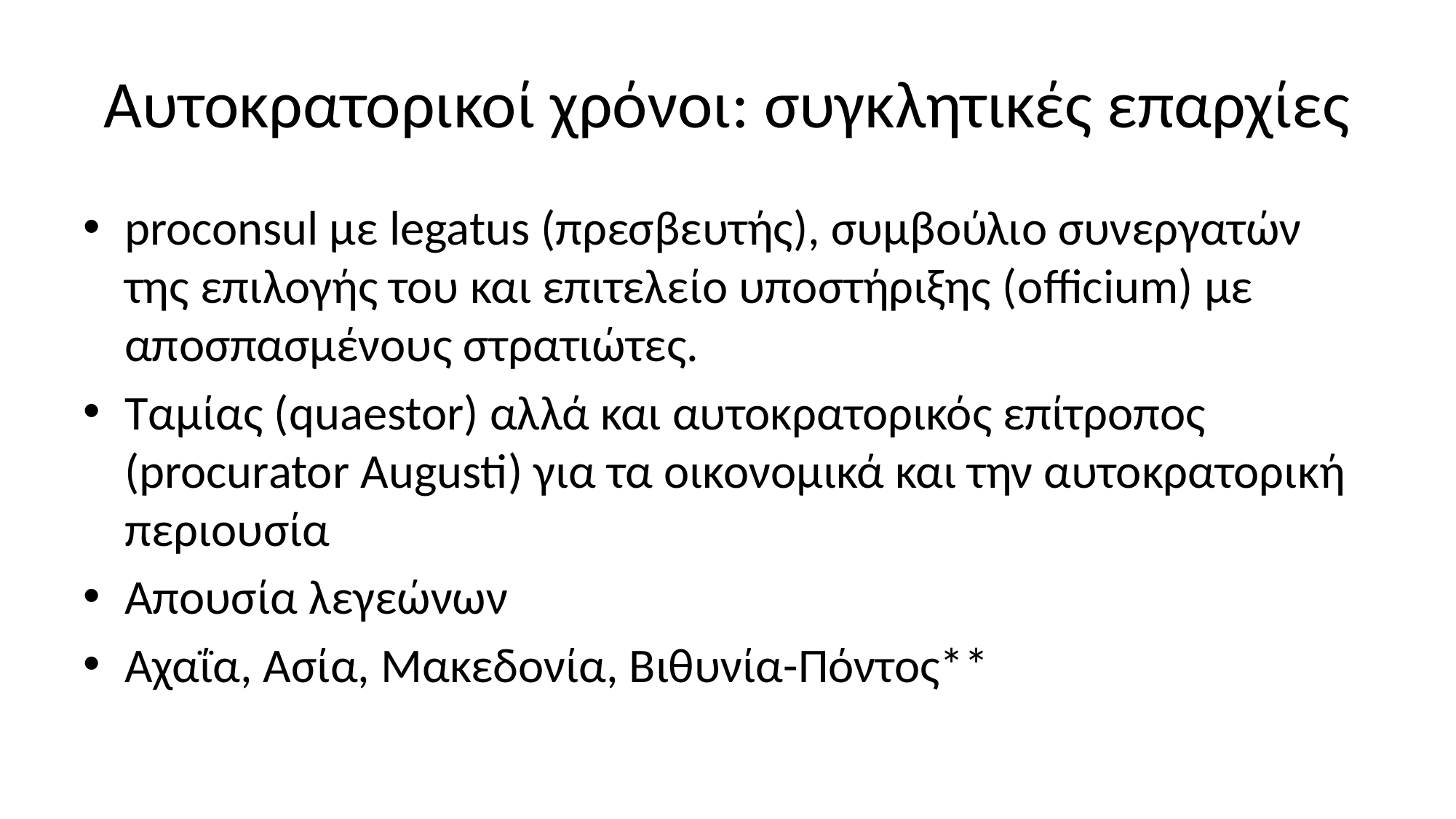

# Αυτοκρατορικοί χρόνοι: συγκλητικές επαρχίες
proconsul με legatus (πρεσβευτής), συμβούλιο συνεργατών της επιλογής του και επιτελείο υποστήριξης (officium) με αποσπασμένους στρατιώτες.
Ταμίας (quaestor) αλλά και αυτοκρατορικός επίτροπος (procurator Augusti) για τα οικονομικά και την αυτοκρατορική περιουσία
Απουσία λεγεώνων
Αχαΐα, Ασία, Μακεδονία, Βιθυνία-Πόντος**